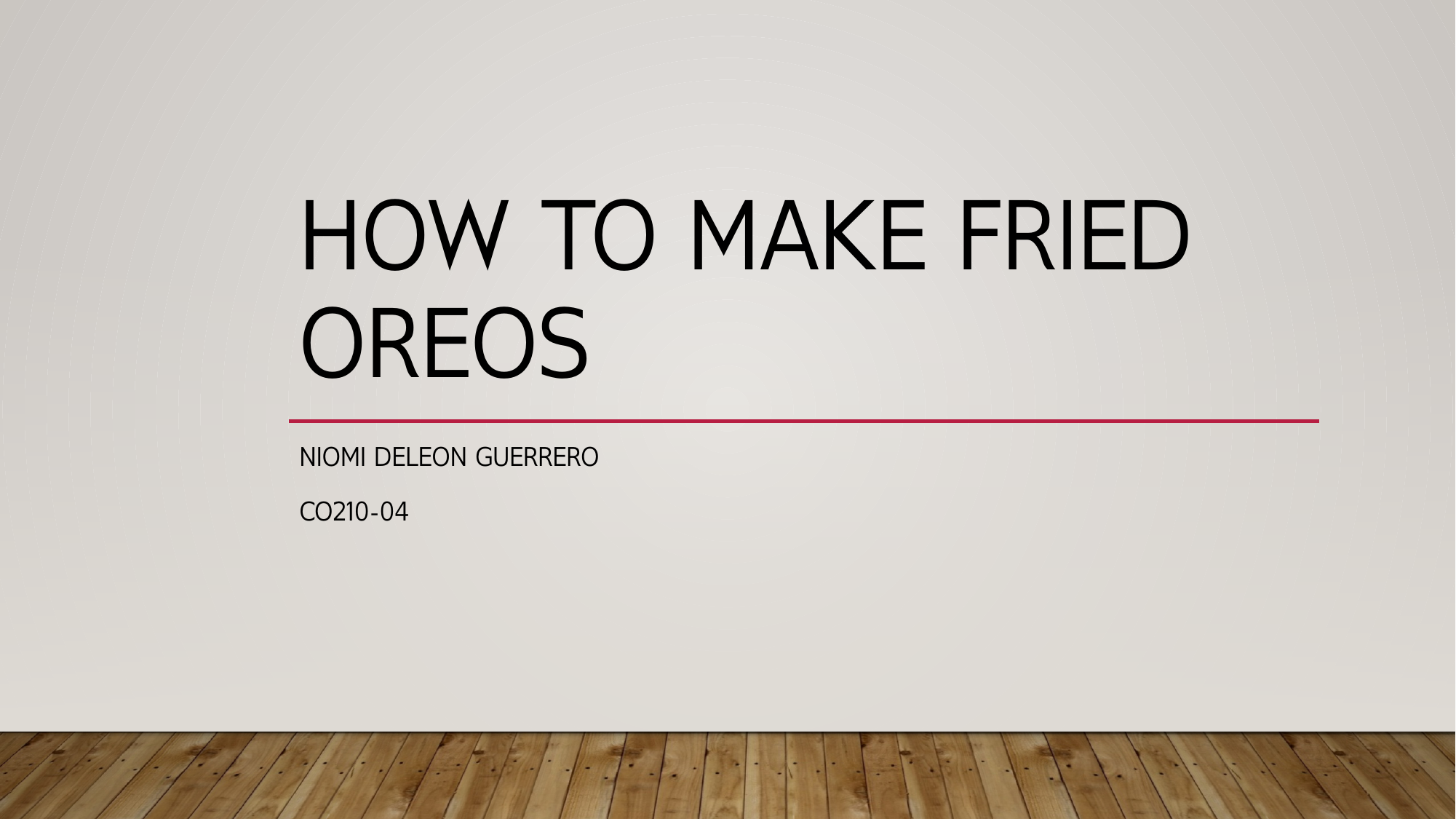

# How to make fried oreos
Niomi deleon guerrero
Co210-04